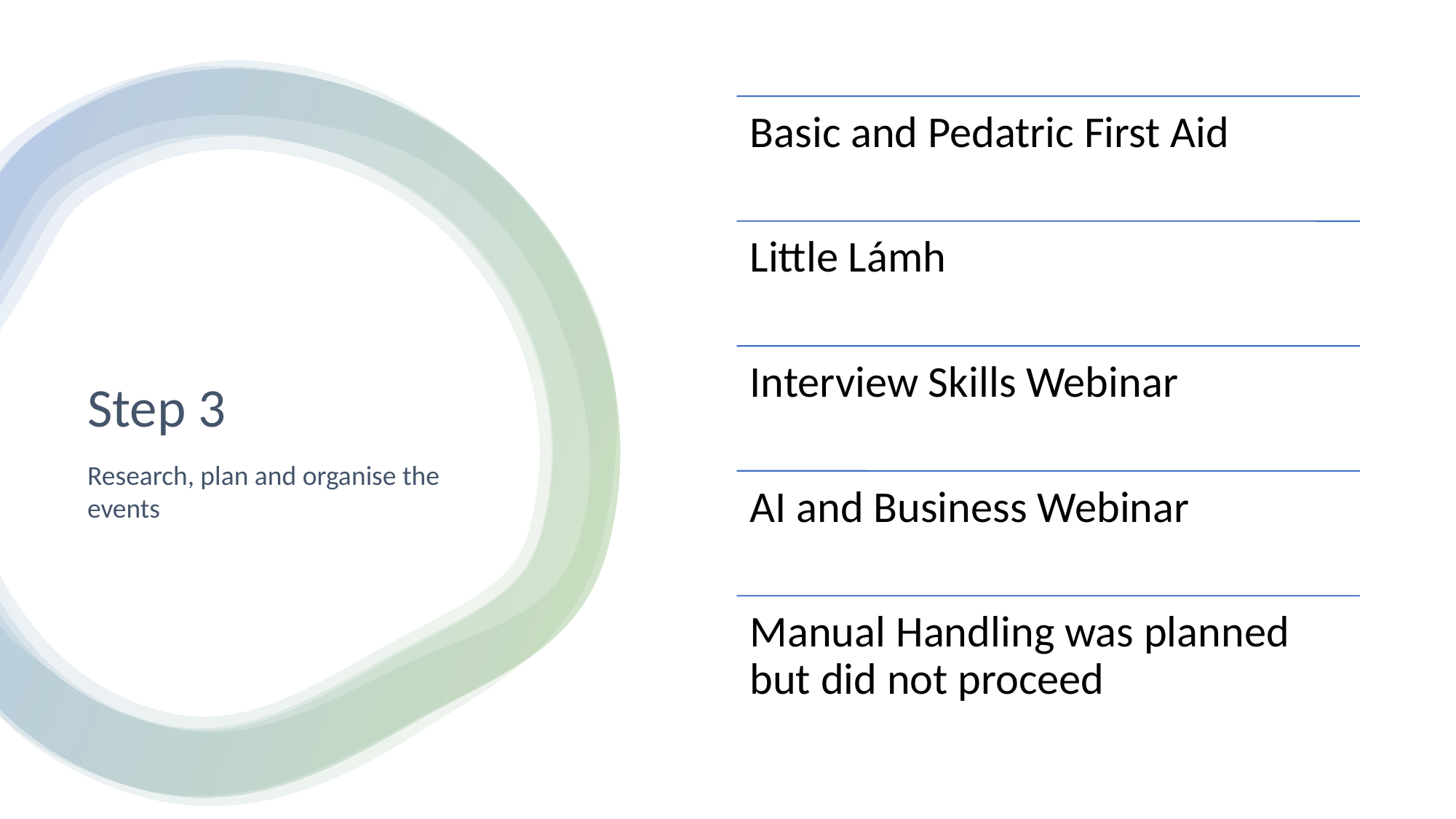

Basic and Pedatric First Aid
Little Lámh
Interview Skills Webinar
AI and Business Webinar
Manual Handling was planned but did not proceed
# Step 3
Research, plan and organise the events